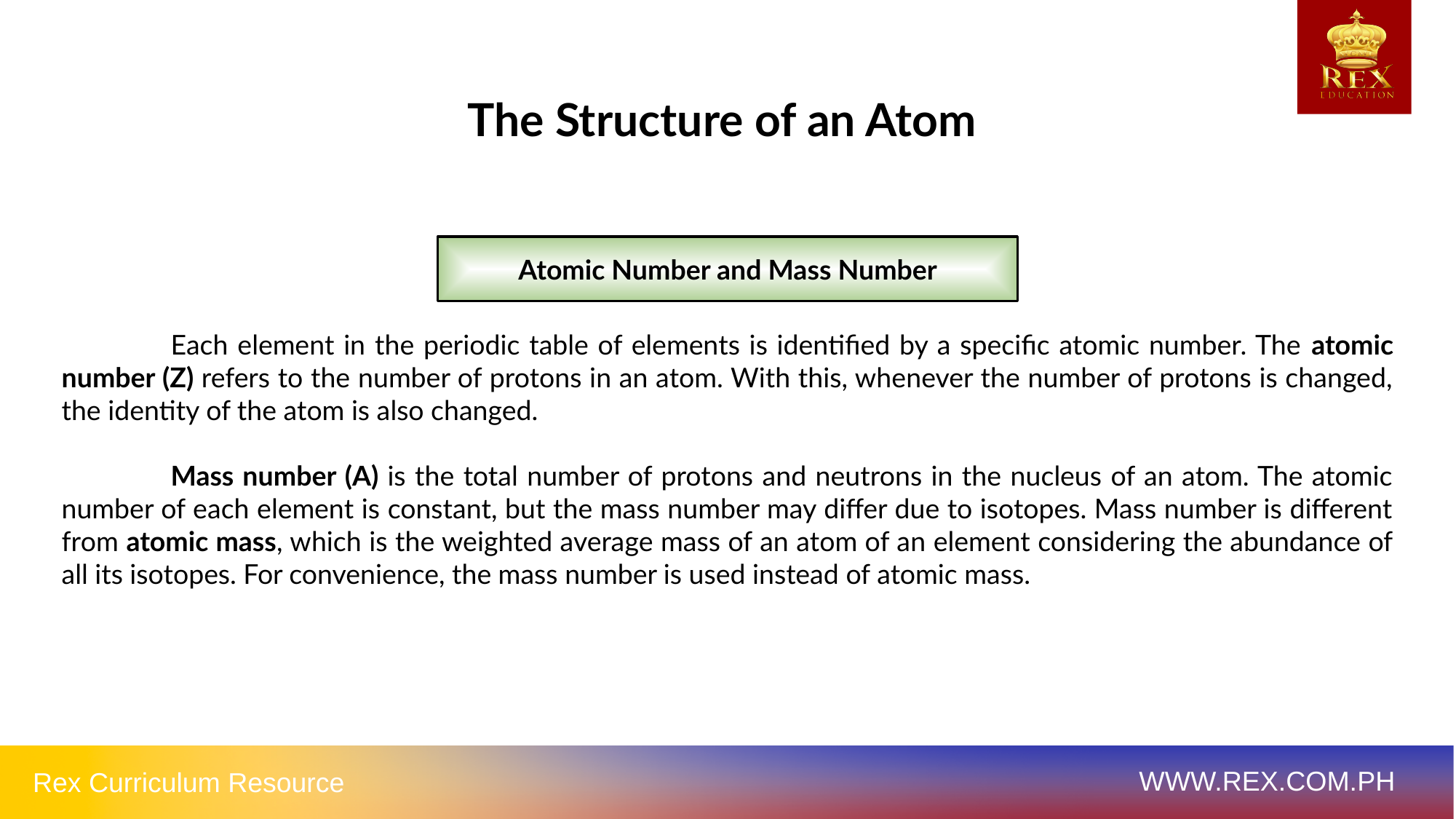

The Structure of an Atom
 Atomic Number and Mass Number
	Each element in the periodic table of elements is identified by a specific atomic number. The atomic number (Z) refers to the number of protons in an atom. With this, whenever the number of protons is changed, the identity of the atom is also changed.

	Mass number (A) is the total number of protons and neutrons in the nucleus of an atom. The atomic number of each element is constant, but the mass number may differ due to isotopes. Mass number is different from atomic mass, which is the weighted average mass of an atom of an element considering the abundance of all its isotopes. For convenience, the mass number is used instead of atomic mass.